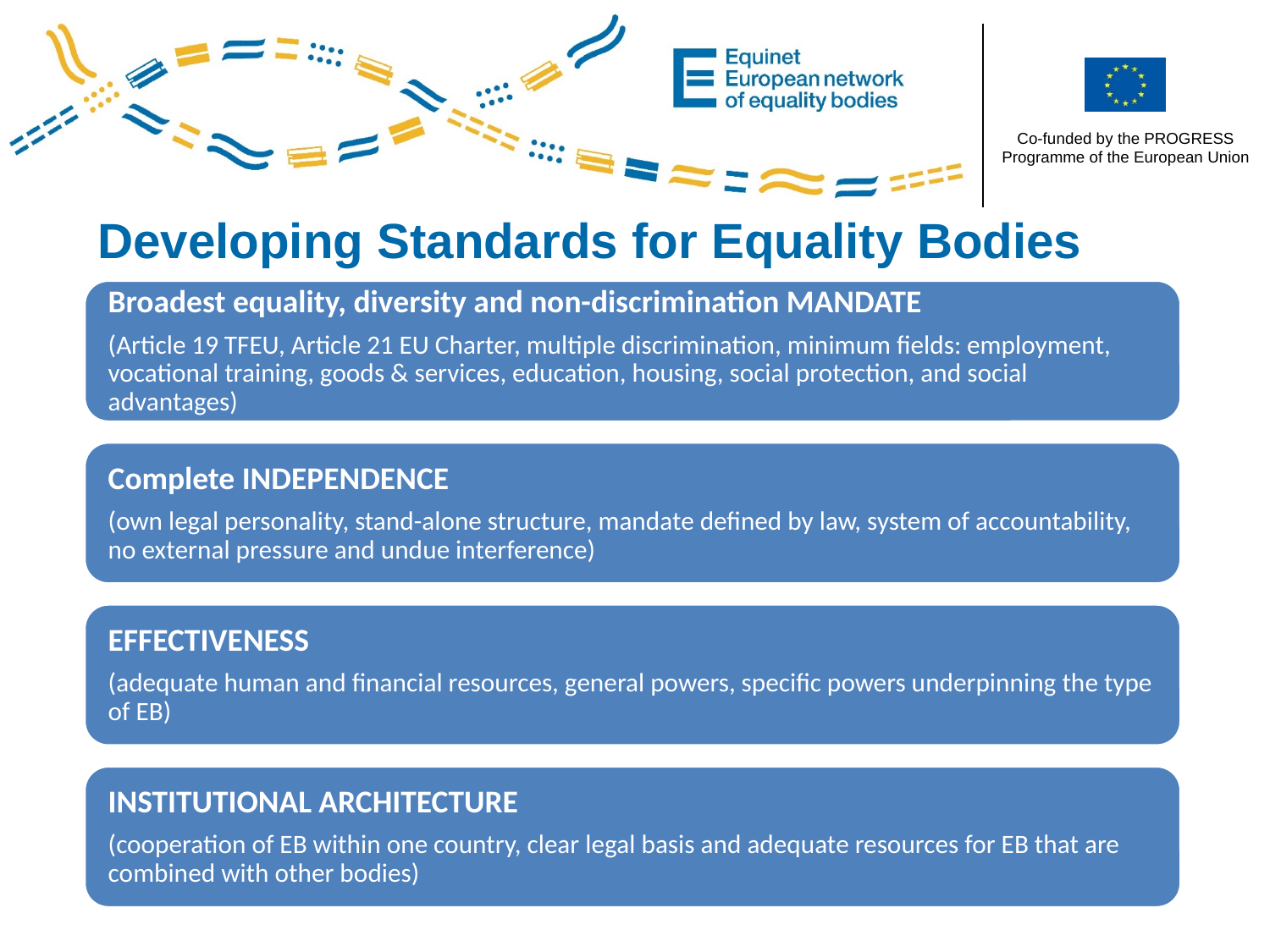

# Developing Standards for Equality Bodies
Broadest equality, diversity and non-discrimination MANDATE
(Article 19 TFEU, Article 21 EU Charter, multiple discrimination, minimum fields: employment, vocational training, goods & services, education, housing, social protection, and social advantages)
Complete INDEPENDENCE
(own legal personality, stand-alone structure, mandate defined by law, system of accountability, no external pressure and undue interference)
EFFECTIVENESS
(adequate human and financial resources, general powers, specific powers underpinning the type of EB)
INSTITUTIONAL ARCHITECTURE
(cooperation of EB within one country, clear legal basis and adequate resources for EB that are combined with other bodies)